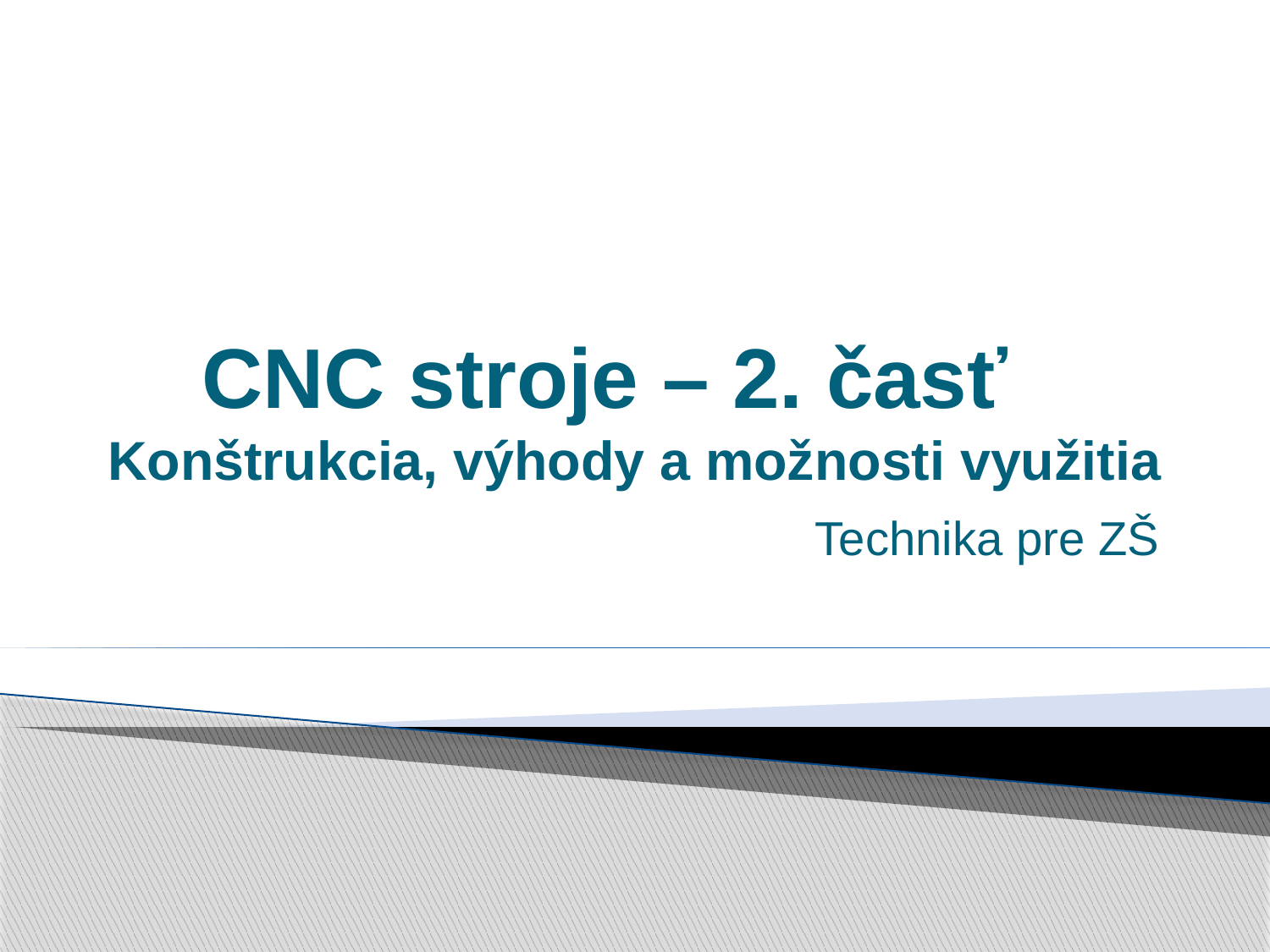

# CNC stroje – 2. časť Konštrukcia, výhody a možnosti využitia
Technika pre ZŠ